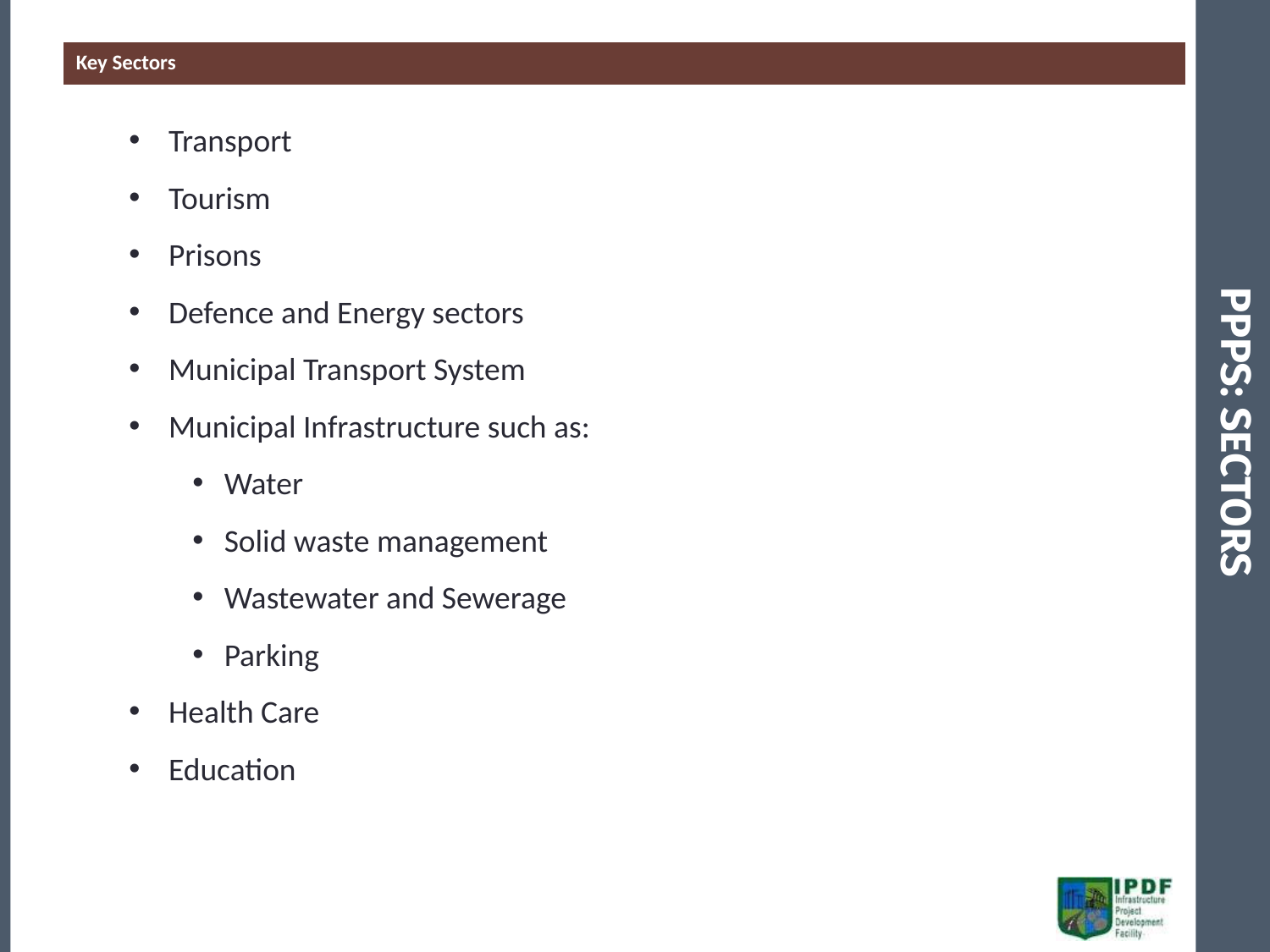

# PPP: What is it?
Key Sectors
Transport
Tourism
Prisons
Defence and Energy sectors
Municipal Transport System
Municipal Infrastructure such as:
Water
Solid waste management
Wastewater and Sewerage
Parking
Health Care
Education
PPPs: Sectors